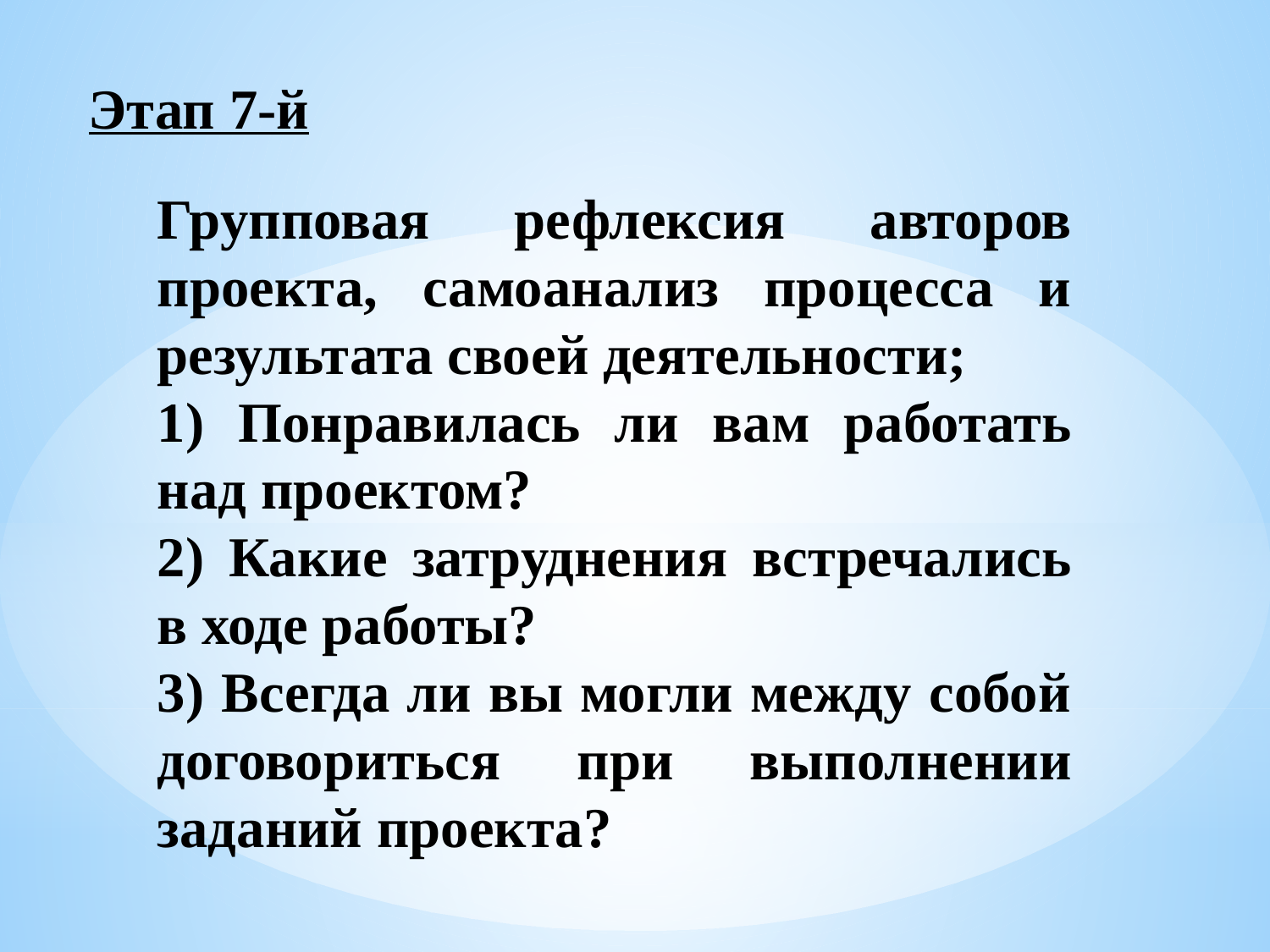

Этап 7-й
Групповая рефлексия авторов проекта, самоанализ процесса и результата своей деятельности;
1) Понравилась ли вам работать над проектом?
2) Какие затруднения встречались в ходе работы?
3) Всегда ли вы могли между собой договориться при выполнении заданий проекта?